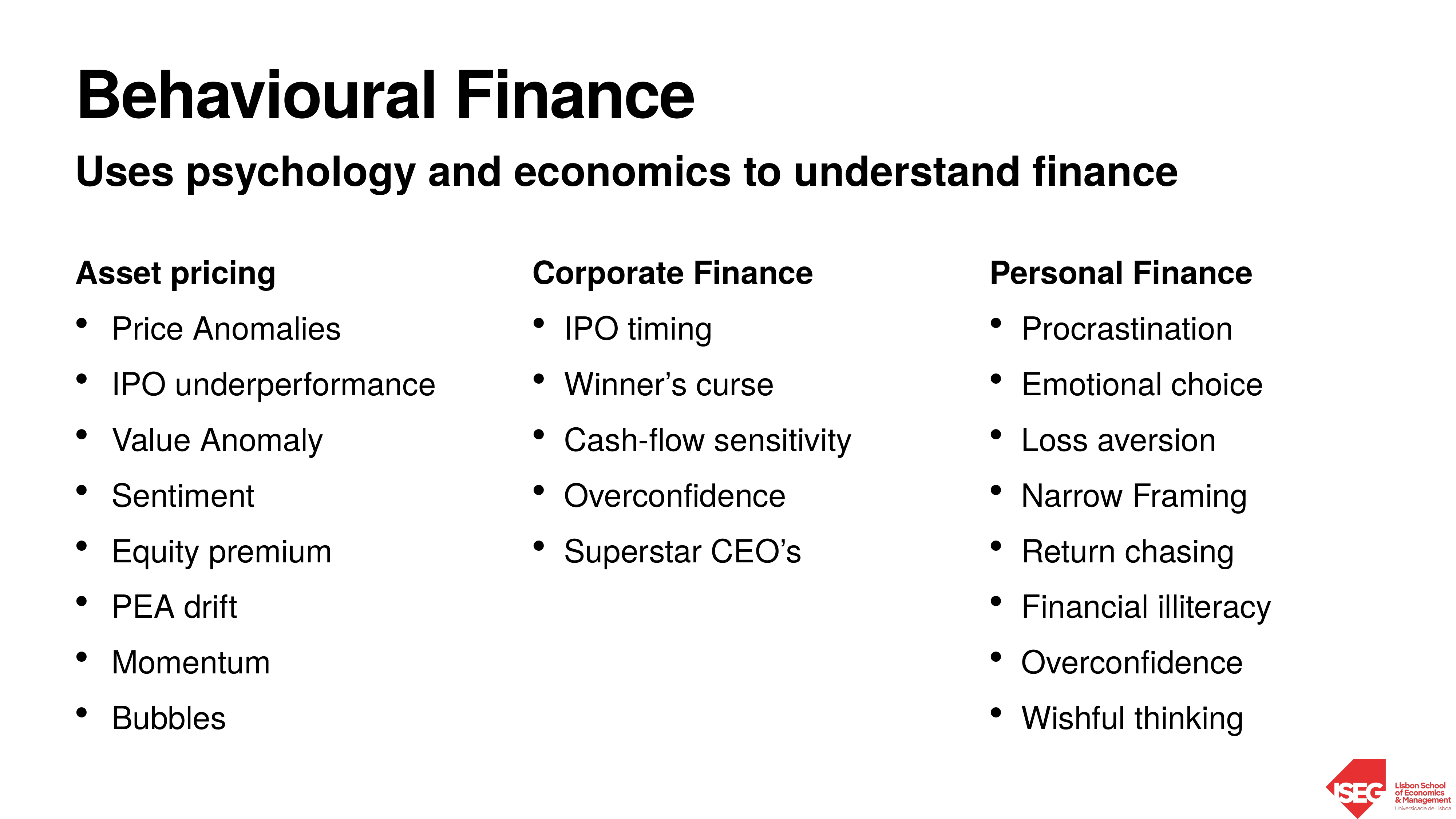

# Behavioural Finance
Uses psychology and economics to understand finance
Asset pricing
Price Anomalies
IPO underperformance
Value Anomaly
Sentiment
Equity premium
PEA drift
Momentum
Bubbles
Corporate Finance
IPO timing
Winner’s curse
Cash-flow sensitivity
Overconfidence
Superstar CEO’s

Personal Finance
Procrastination
Emotional choice
Loss aversion
Narrow Framing
Return chasing
Financial illiteracy
Overconfidence
Wishful thinking